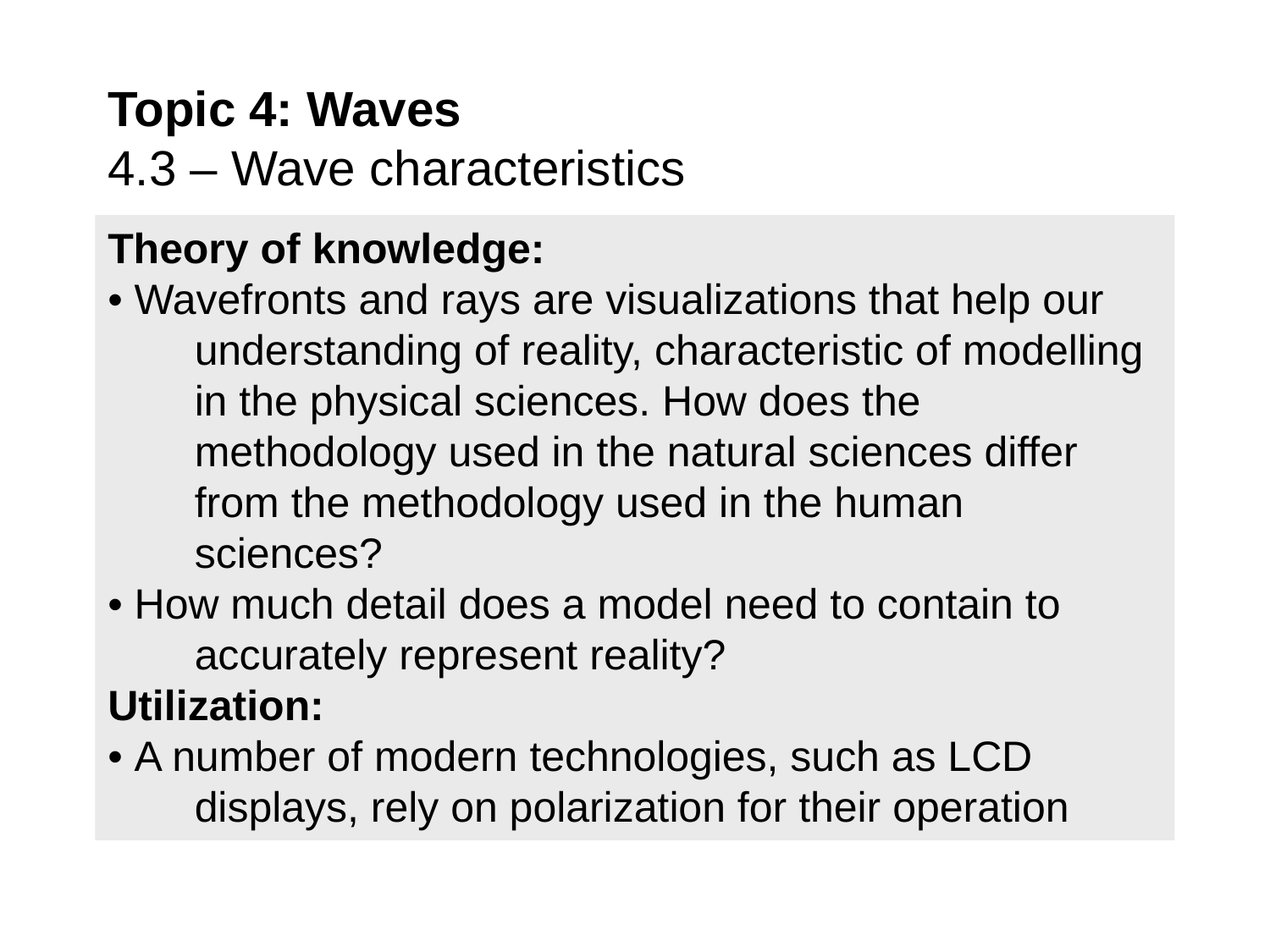

# Topic 4: Waves 4.3 – Wave characteristics
Theory of knowledge:
• Wavefronts and rays are visualizations that help our understanding of reality, characteristic of modelling in the physical sciences. How does the methodology used in the natural sciences differ from the methodology used in the human sciences?
• How much detail does a model need to contain to accurately represent reality?
Utilization:
• A number of modern technologies, such as LCD displays, rely on polarization for their operation